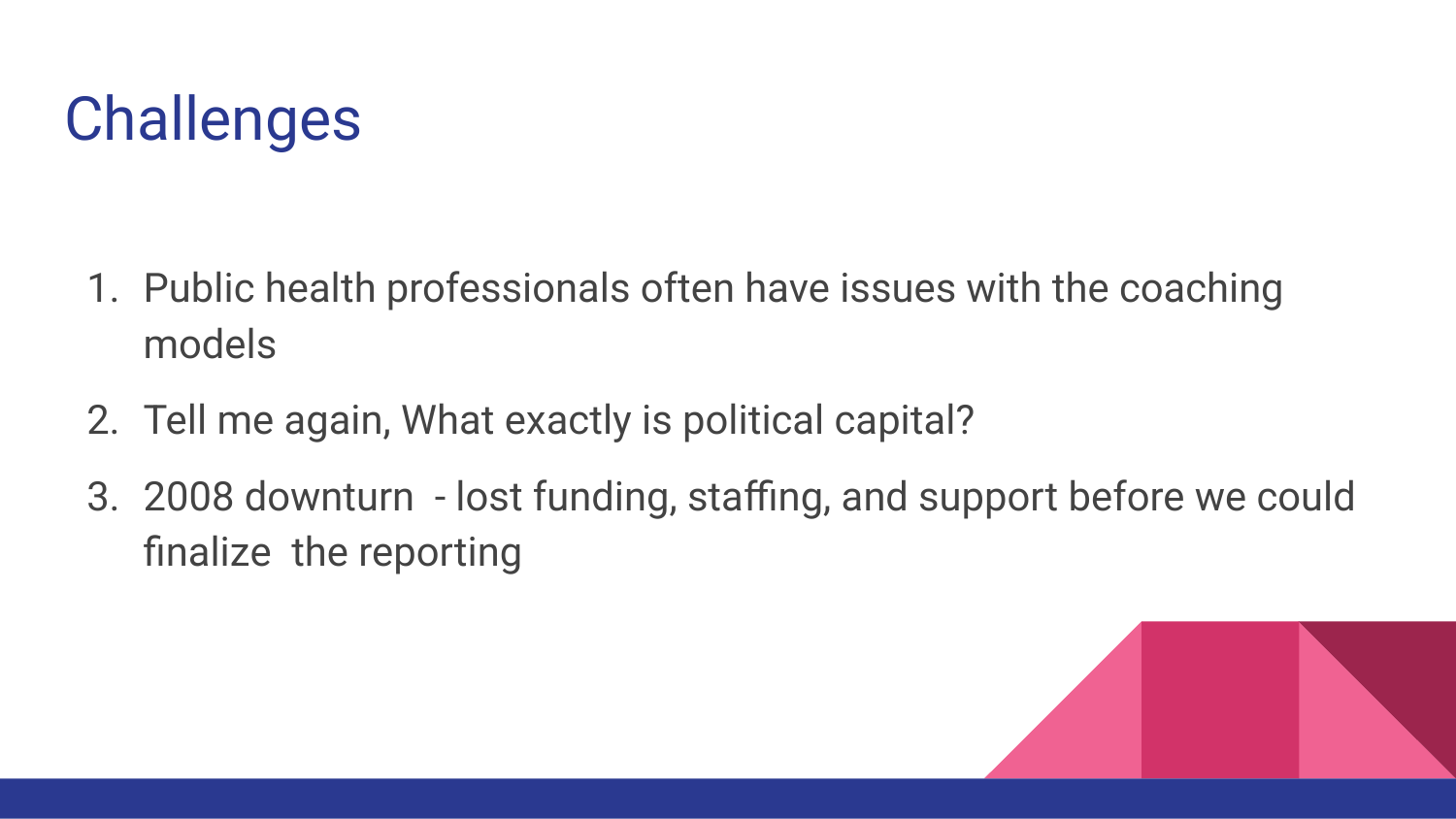

# Challenges
Public health professionals often have issues with the coaching models
Tell me again, What exactly is political capital?
2008 downturn  - lost funding, staffing, and support before we could finalize  the reporting